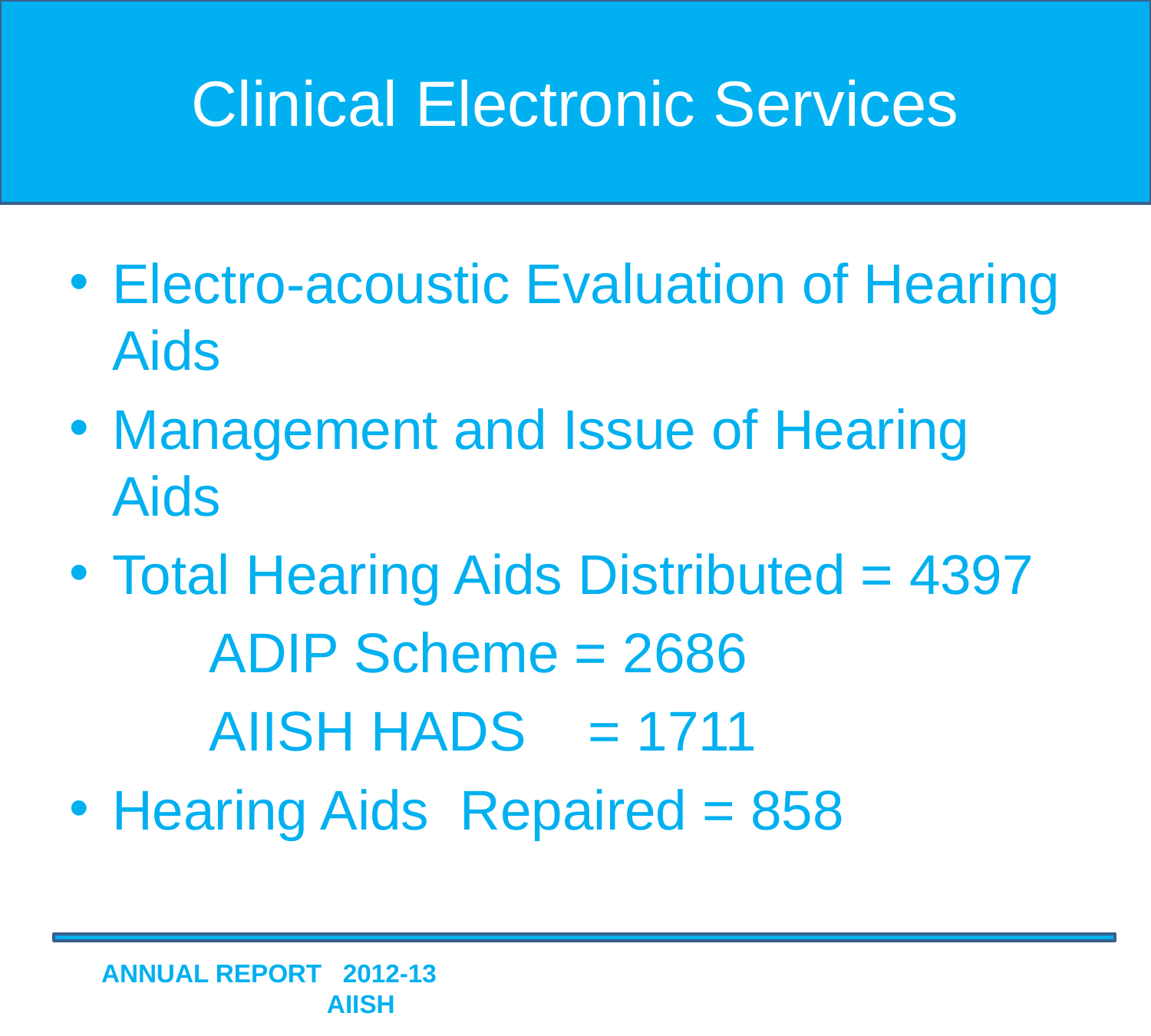

# Clinical Electronic Services
Electro-acoustic Evaluation of Hearing Aids
Management and Issue of Hearing Aids
Total Hearing Aids Distributed = 4397
         ADIP Scheme = 2686
         AIISH HADS    = 1711
Hearing Aids  Repaired = 858

ANNUAL REPORT   2012-13                                                                                                                        AIISH